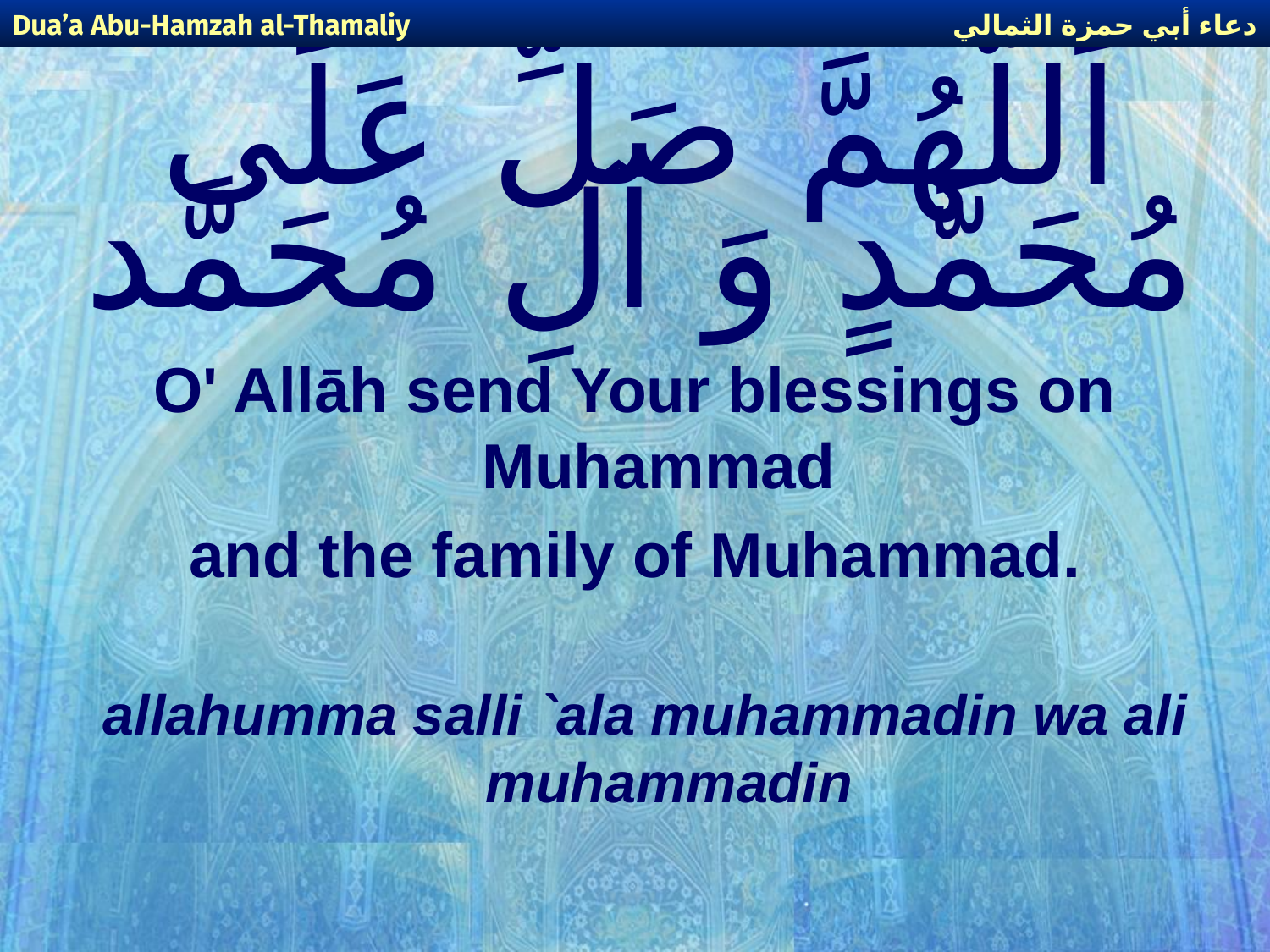

دعاء أبي حمزة الثمالي
Dua’a Abu-Hamzah al-Thamaliy
# اَللَّهُمَّ صَلِّ عَلَى مُحَمَّدٍ وَ آلِ مُحَمَّد
O' Allāh send Your blessings on Muhammad
and the family of Muhammad.
allahumma salli `ala muhammadin wa ali muhammadin